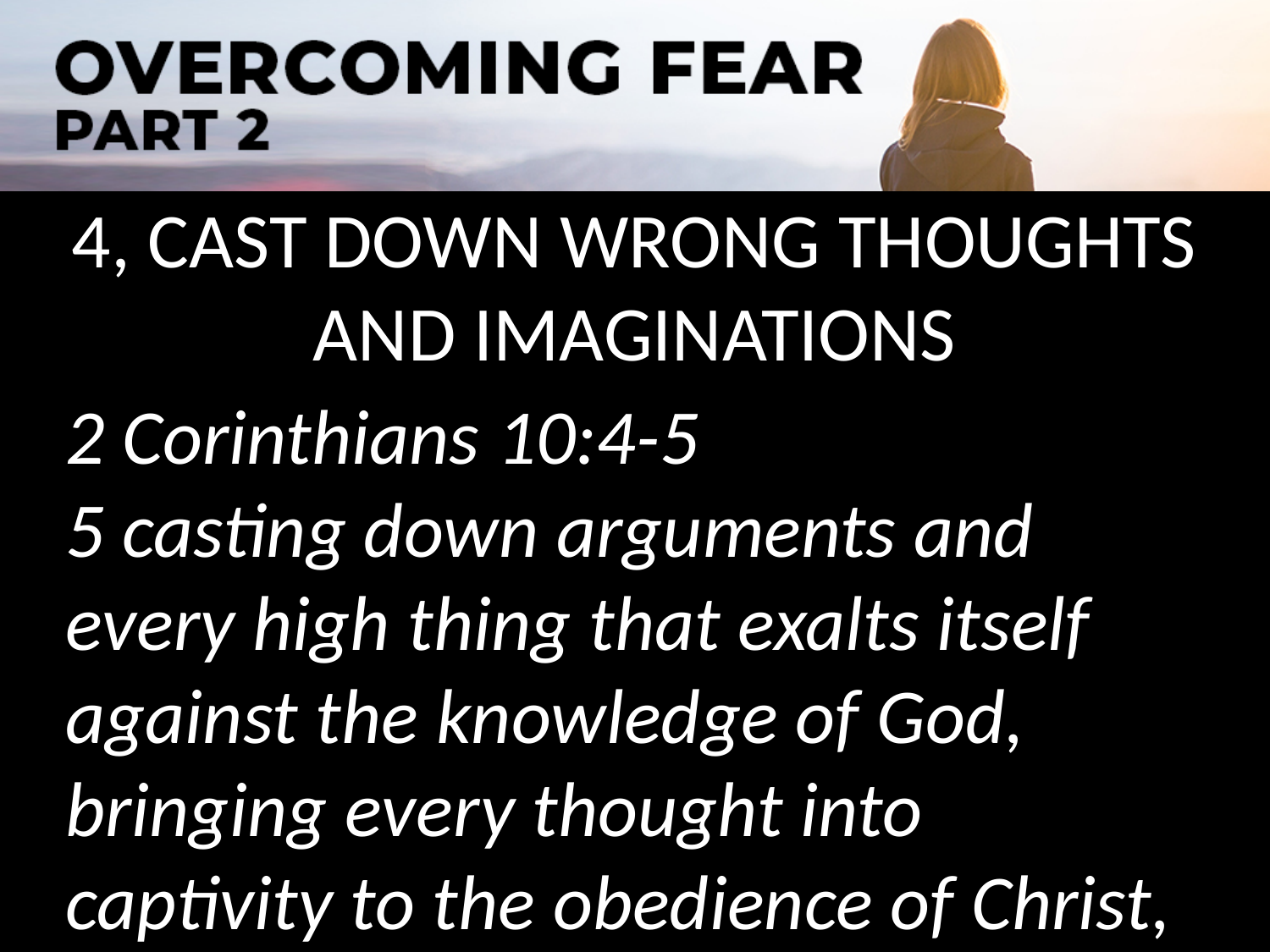

4, CAST DOWN WRONG THOUGHTS AND IMAGINATIONS
2 Corinthians 10:4-5
5 casting down arguments and every high thing that exalts itself against the knowledge of God, bringing every thought into captivity to the obedience of Christ,